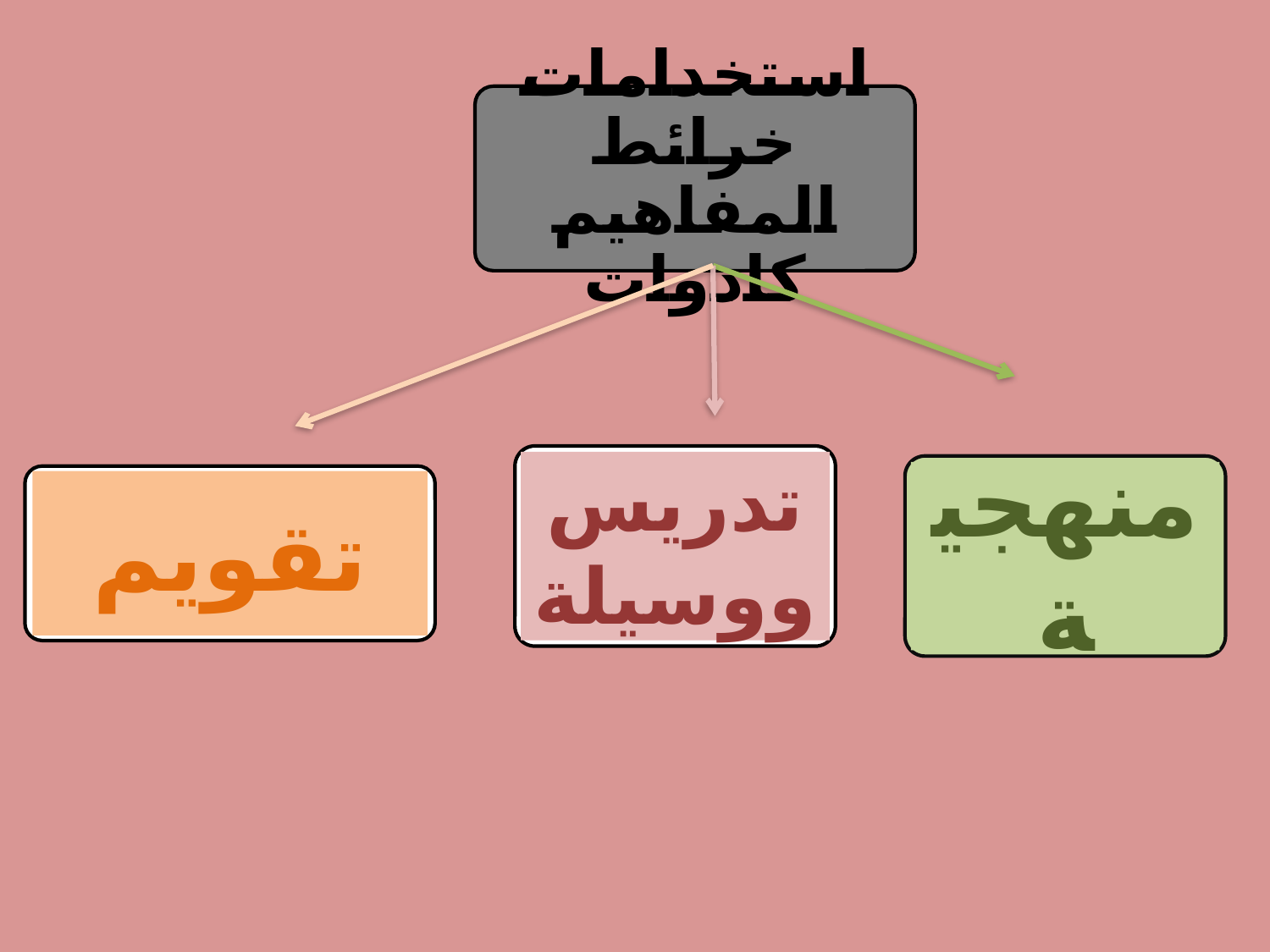

استخدامات خرائط المفاهيم كادوات

تدريس ووسيلة

منهجية

تقويم